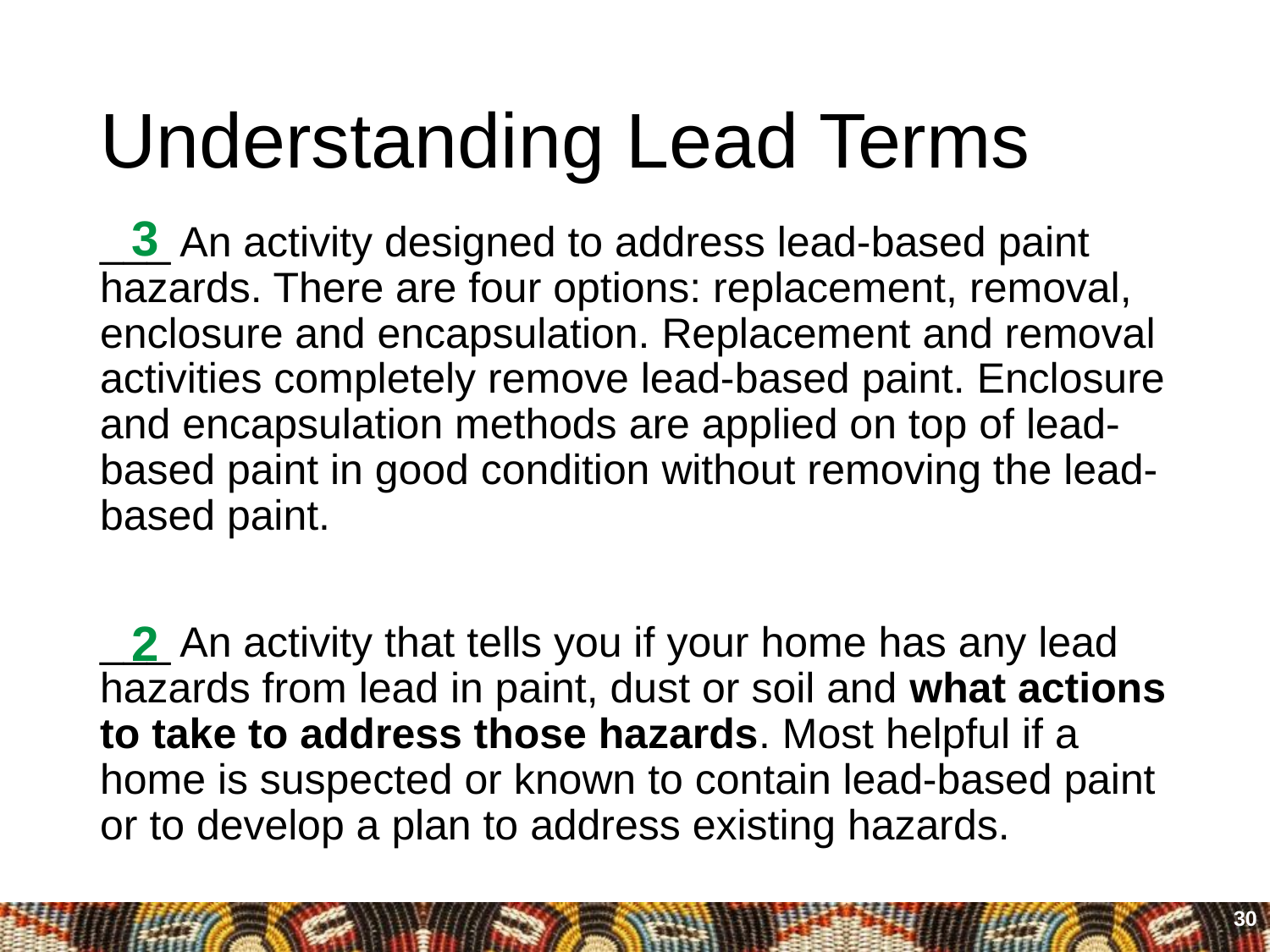

# Understanding Lead Terms
3
___ An activity designed to address lead-based paint hazards. There are four options: replacement, removal, enclosure and encapsulation. Replacement and removal activities completely remove lead-based paint. Enclosure and encapsulation methods are applied on top of lead-based paint in good condition without removing the lead-based paint.

___ An activity that tells you if your home has any lead hazards from lead in paint, dust or soil and what actions to take to address those hazards. Most helpful if a home is suspected or known to contain lead-based paint or to develop a plan to address existing hazards.
2
30